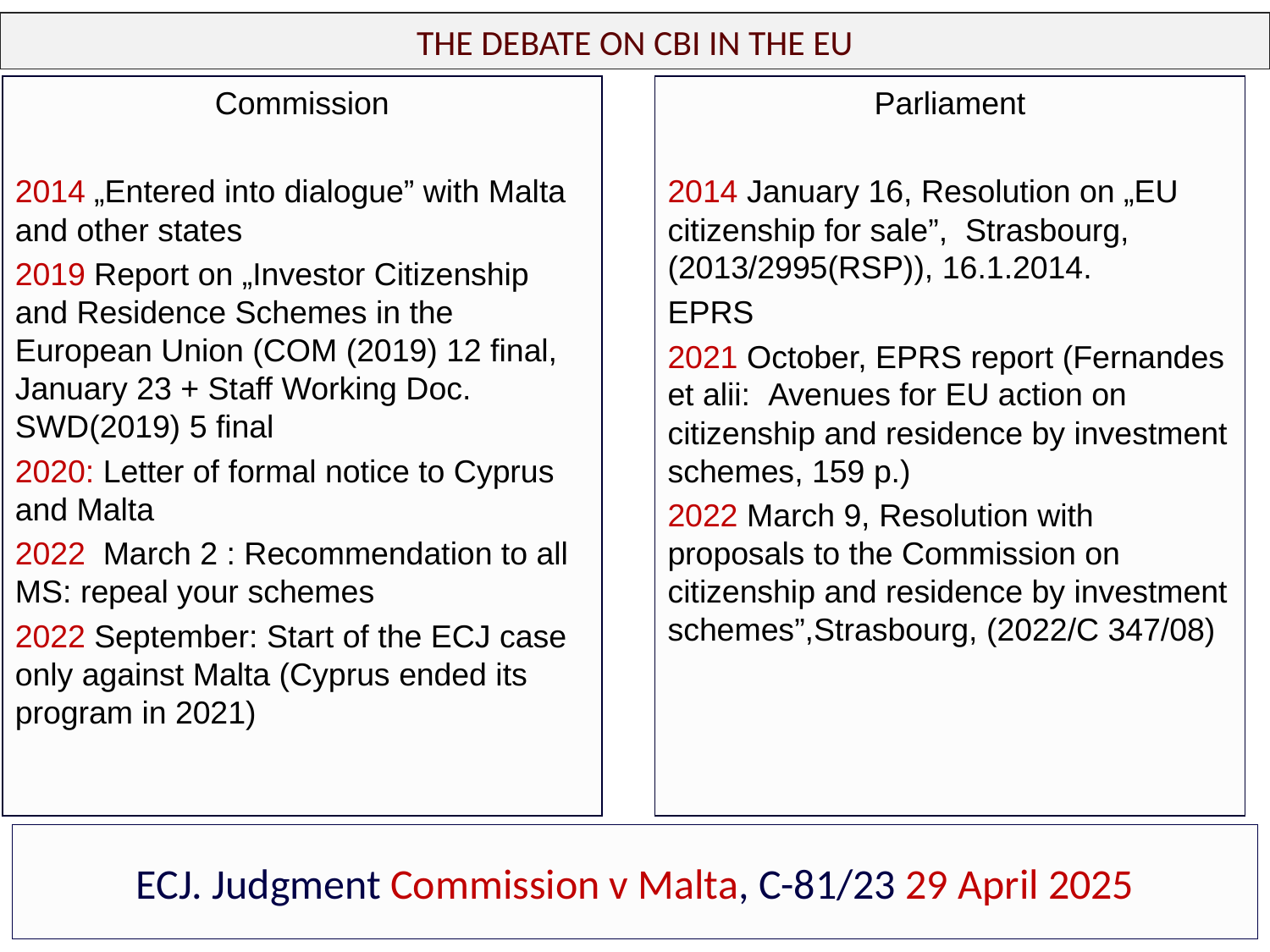

# THE DEBATE ON CBI IN THE EU
Commission

2014 „Entered into dialogue” with Malta and other states
2019 Report on „Investor Citizenship and Residence Schemes in the European Union (COM (2019) 12 final, January 23 + Staff Working Doc. SWD(2019) 5 final
2020: Letter of formal notice to Cyprus and Malta
2022  March 2 : Recommendation to all MS: repeal your schemes
2022 September: Start of the ECJ case only against Malta (Cyprus ended its program in 2021)
Parliament

2014 January 16, Resolution on „EU citizenship for sale”,  Strasbourg, (2013/2995(RSP)), 16.1.2014.
EPRS
2021 October, EPRS report (Fernandes et alii:  Avenues for EU action on citizenship and residence by investment schemes, 159 p.)
2022 March 9, Resolution with proposals to the Commission on citizenship and residence by investment schemes”,Strasbourg, (2022/C 347/08)

ECJ. Judgment Commission v Malta, C-81/23 29 April 2025